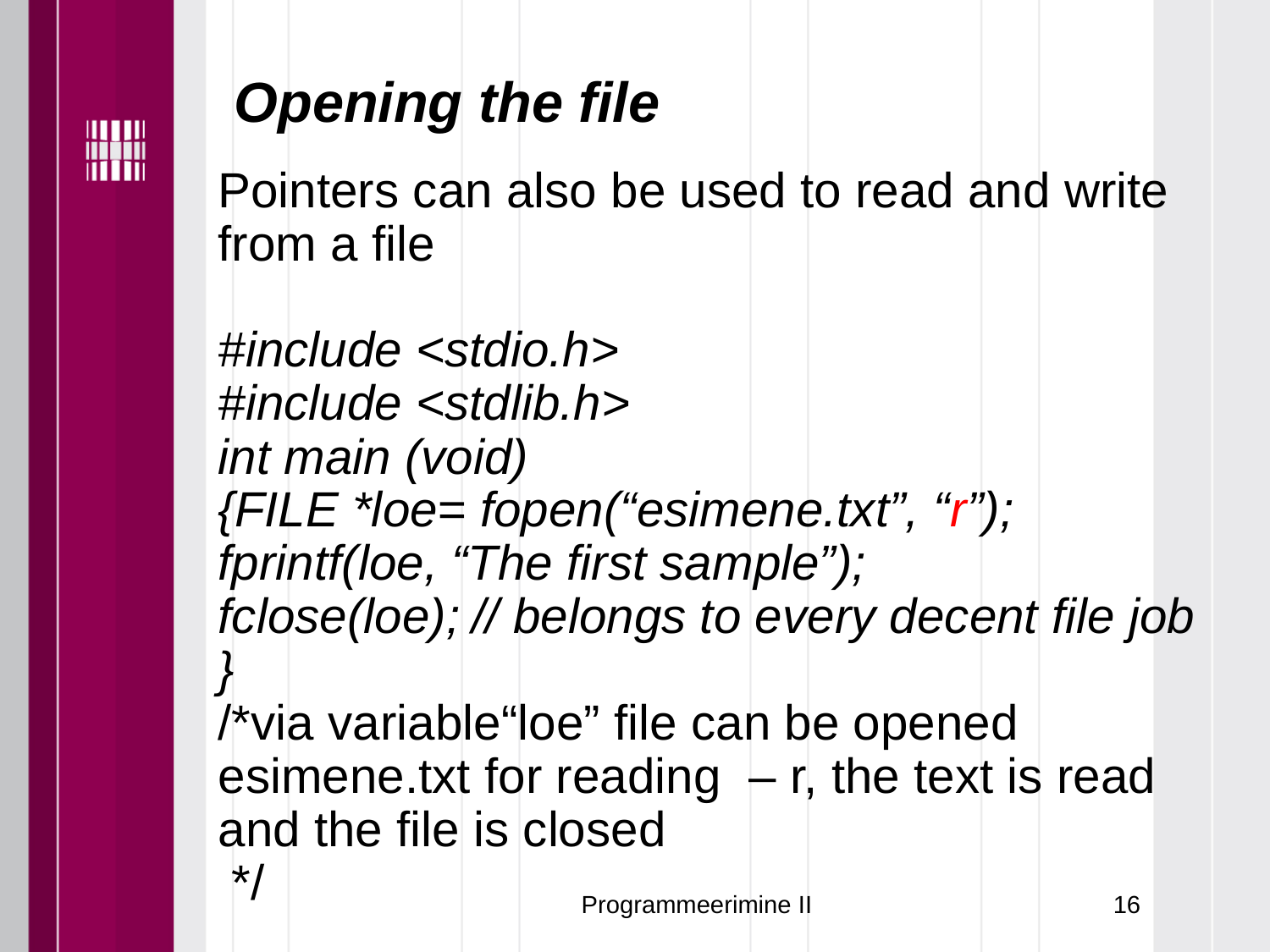

# Opening the file

Pointers can also be used to read and write from a file

#include <stdio.h>
#include <stdlib.h>
int main (void)
{FILE *loe= fopen(“esimene.txt”, “r”);
fprintf(loe, “The first sample”);
fclose(loe);	// belongs to every decent file job
}
/*via variable“loe” file can be opened   esimene.txt for reading  – r, the text is read and the file is closed
 */
Programmeerimine II
16